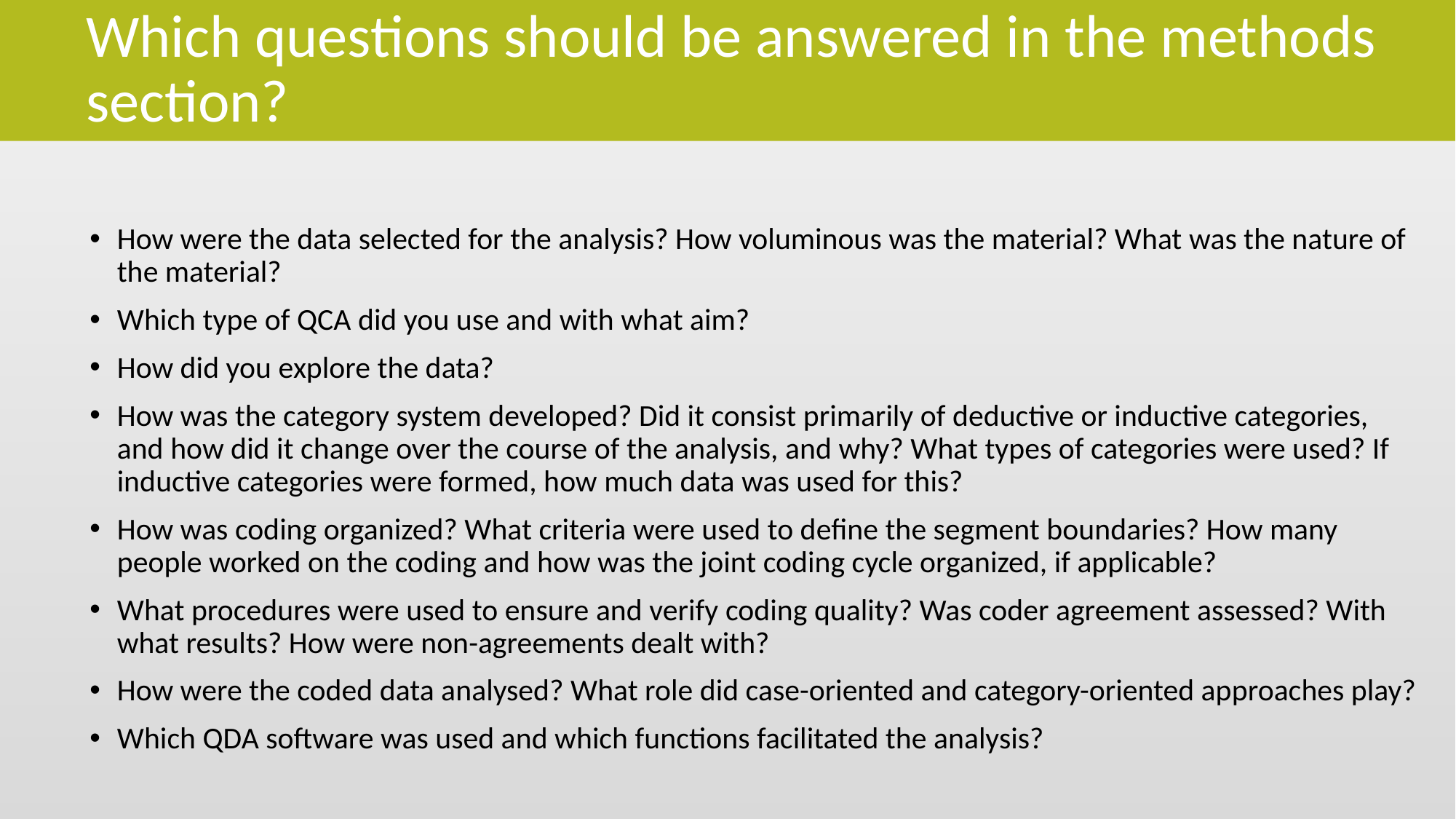

# Which questions should be answered in the methods section?
How were the data selected for the analysis? How voluminous was the material? What was the nature of the material?
Which type of QCA did you use and with what aim?
How did you explore the data?
How was the category system developed? Did it consist primarily of deductive or inductive categories, and how did it change over the course of the analysis, and why? What types of categories were used? If inductive categories were formed, how much data was used for this?
How was coding organized? What criteria were used to define the segment boundaries? How many people worked on the coding and how was the joint coding cycle organized, if applicable?
What procedures were used to ensure and verify coding quality? Was coder agreement assessed? With what results? How were non-agreements dealt with?
How were the coded data analysed? What role did case-oriented and category-oriented approaches play?
Which QDA software was used and which functions facilitated the analysis?